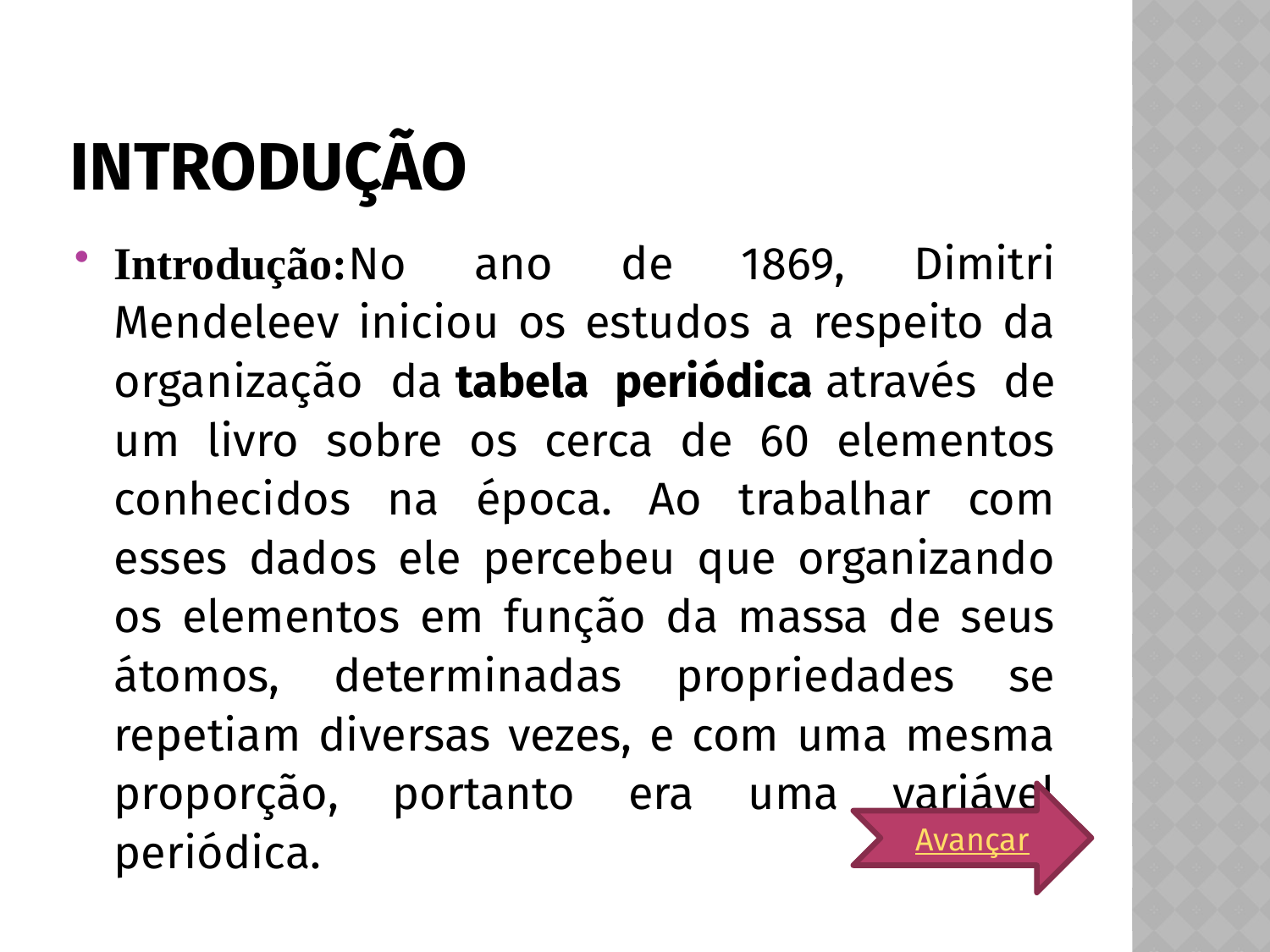

# Introdução
Introdução:No ano de 1869, Dimitri Mendeleev iniciou os estudos a respeito da organização da tabela periódica através de um livro sobre os cerca de 60 elementos conhecidos na época. Ao trabalhar com esses dados ele percebeu que organizando os elementos em função da massa de seus átomos, determinadas propriedades se repetiam diversas vezes, e com uma mesma proporção, portanto era uma variável periódica.

Avançar